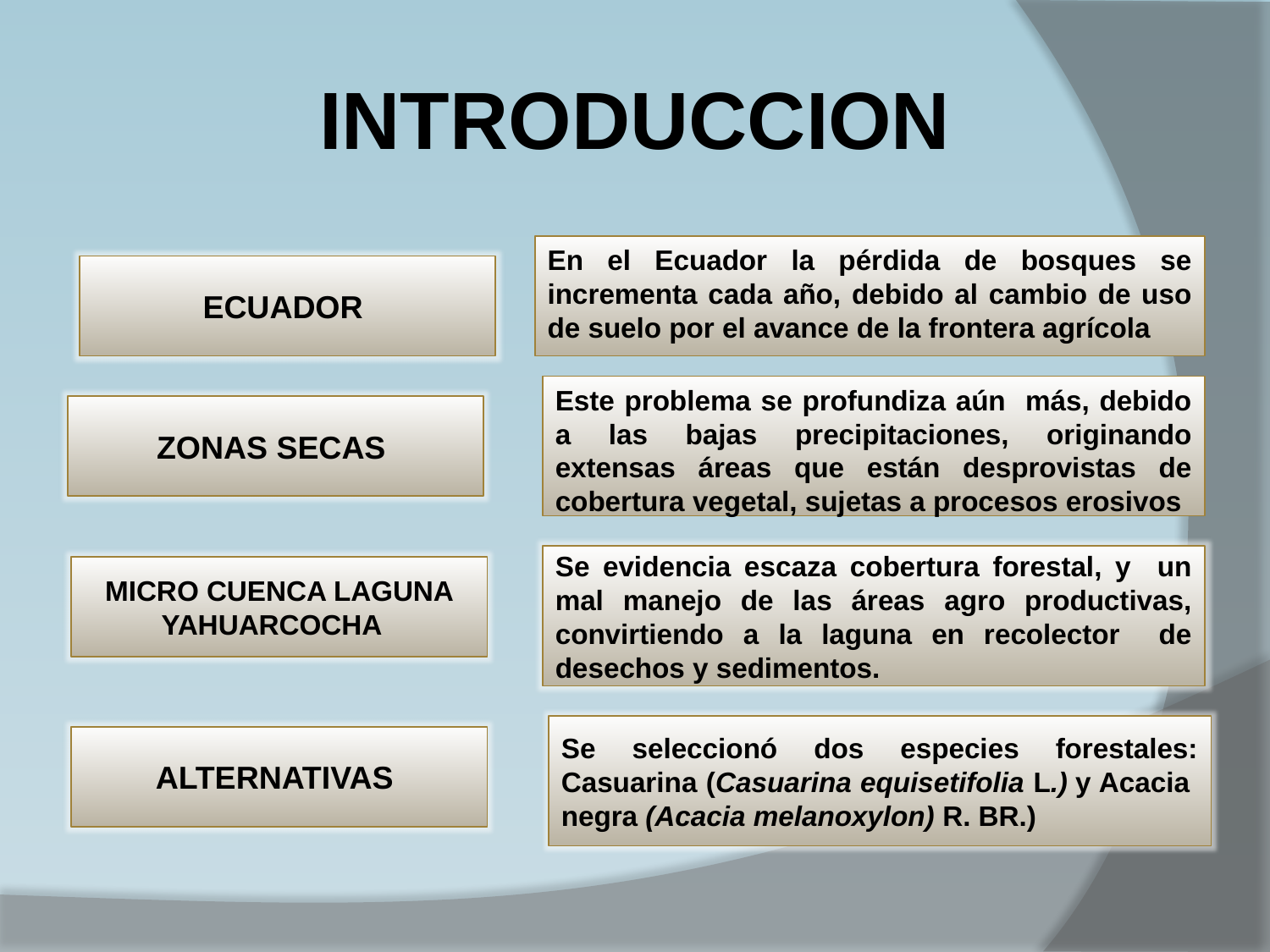

# INTRODUCCION
En el Ecuador la pérdida de bosques se incrementa cada año, debido al cambio de uso de suelo por el avance de la frontera agrícola

ECUADOR

Este problema se profundiza aún  más, debido a las bajas precipitaciones, originando extensas áreas que están desprovistas de cobertura vegetal, sujetas a procesos erosivos
ZONAS SECAS
Se evidencia escaza cobertura forestal, y  un mal manejo de las áreas agro productivas, convirtiendo a la laguna en recolector  de desechos y sedimentos.
MICRO CUENCA LAGUNA YAHUARCOCHA
Se seleccionó dos especies forestales: Casuarina (Casuarina equisetifolia L.) y Acacia  negra (Acacia melanoxylon) R. BR.)
ALTERNATIVAS